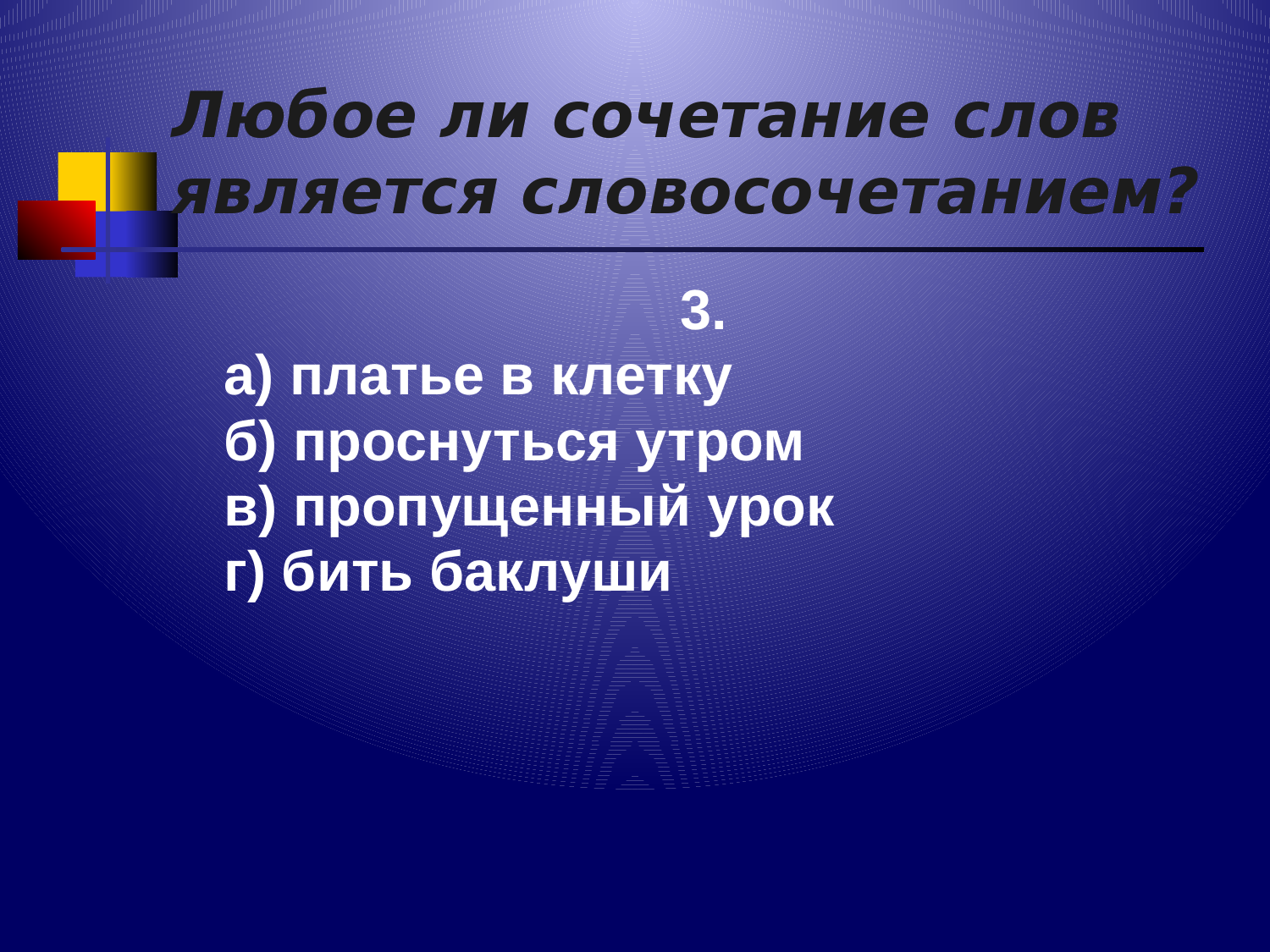

# Любое ли сочетание слов является словосочетанием?
3.
   а) платье в клетку
   б) проснуться утром
   в) пропущенный урок
   г) бить баклуши